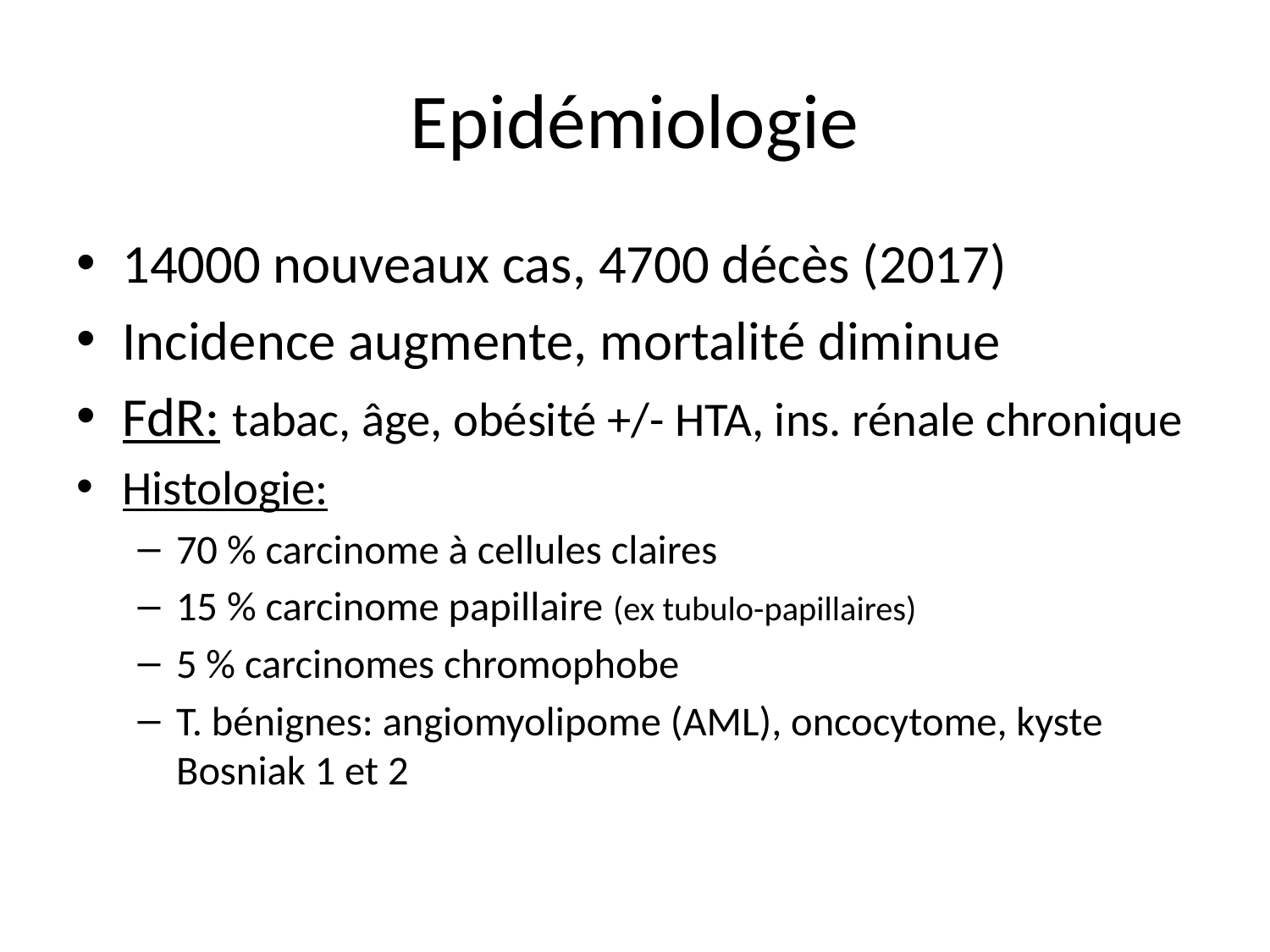

# Epidémiologie
14000 nouveaux cas, 4700 décès (2017)
Incidence augmente, mortalité diminue
FdR: tabac, âge, obésité +/- HTA, ins. rénale chronique
Histologie:
70 % carcinome à cellules claires
15 % carcinome papillaire (ex tubulo-papillaires)
5 % carcinomes chromophobe
T. bénignes: angiomyolipome (AML), oncocytome, kyste Bosniak 1 et 2